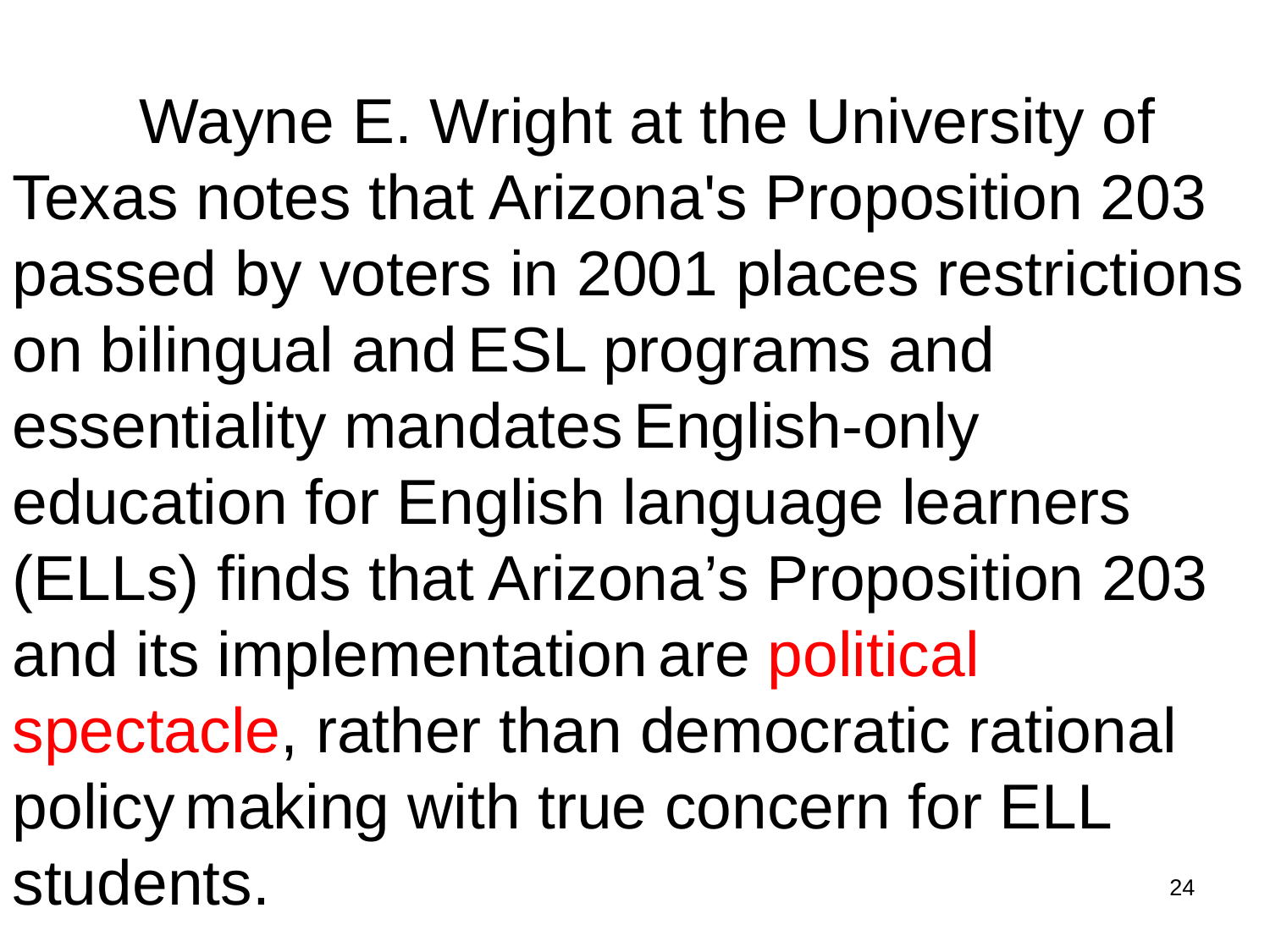

Wayne E. Wright at the University of Texas notes that Arizona's Proposition 203 passed by voters in 2001 places restrictions on bilingual and ESL programs and essentiality mandates English-only education for English language learners (ELLs) finds that Arizona’s Proposition 203 and its implementation are political spectacle, rather than democratic rational policy making with true concern for ELL students.
24